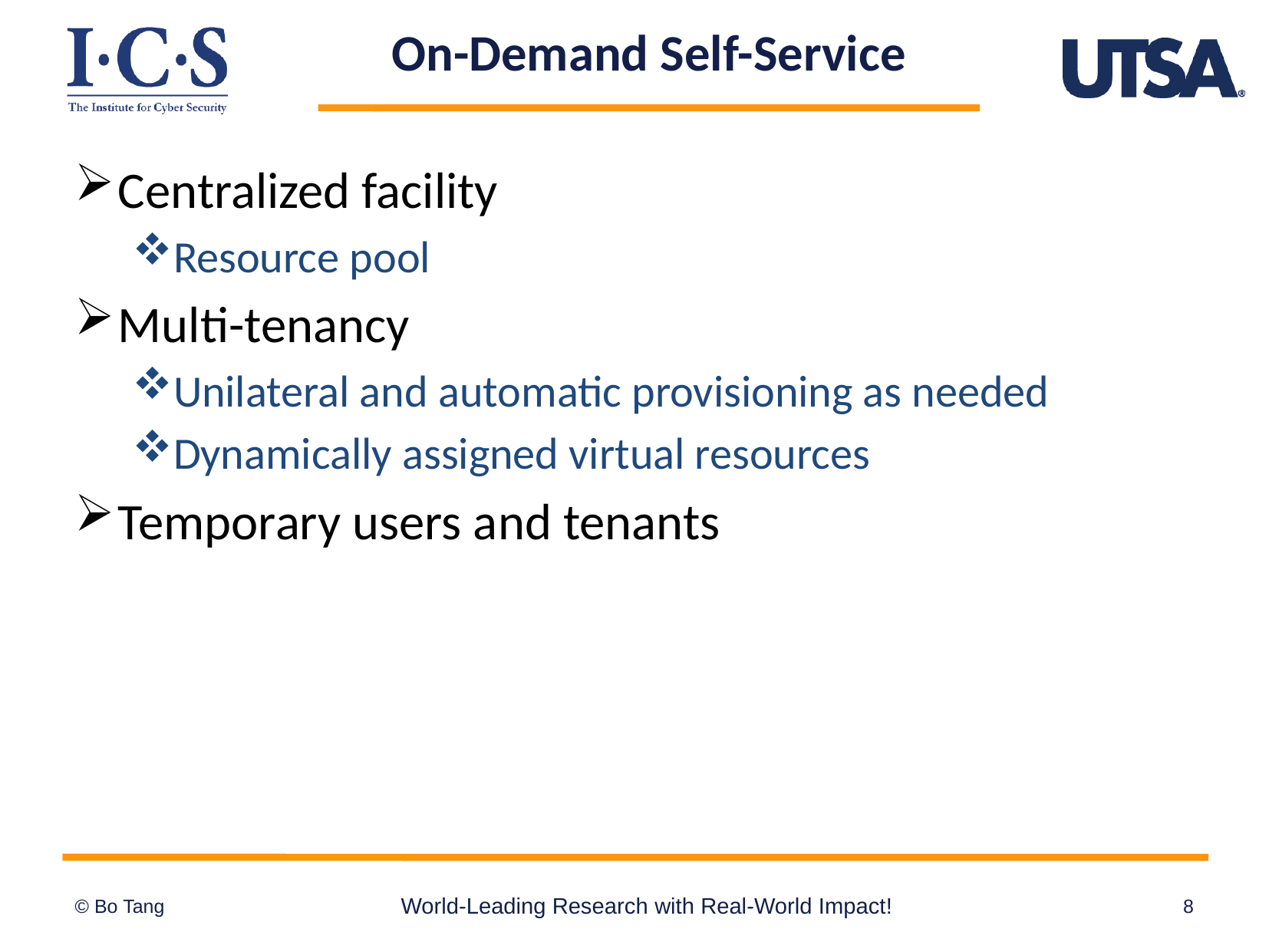

# On-Demand Self-Service
Centralized facility
Resource pool
Multi-tenancy
Unilateral and automatic provisioning as needed
Dynamically assigned virtual resources
Temporary users and tenants
World-Leading Research with Real-World Impact!
8
© Bo Tang